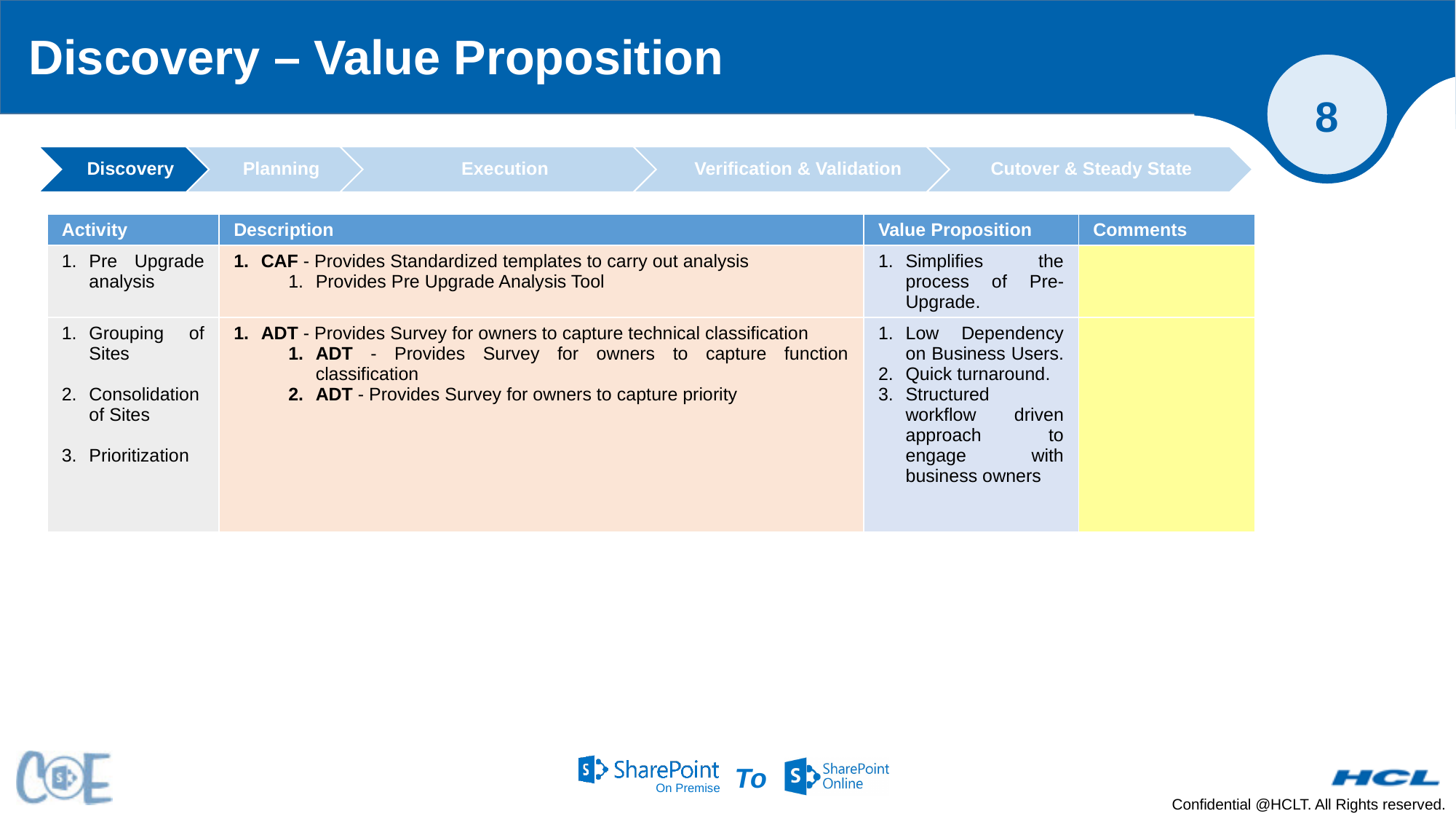

Discovery – Value Proposition
Discovery
Planning
Execution
Verification & Validation
Cutover & Steady State
| Activity | Description | Value Proposition | Comments |
| --- | --- | --- | --- |
| Pre Upgrade analysis | CAF - Provides Standardized templates to carry out analysis Provides Pre Upgrade Analysis Tool | Simplifies the process of Pre-Upgrade. |  |
| Grouping of Sites Consolidation of Sites Prioritization | ADT - Provides Survey for owners to capture technical classification ADT - Provides Survey for owners to capture function classification ADT - Provides Survey for owners to capture priority | Low Dependency on Business Users. Quick turnaround. Structured workflow driven approach to engage with business owners |  |